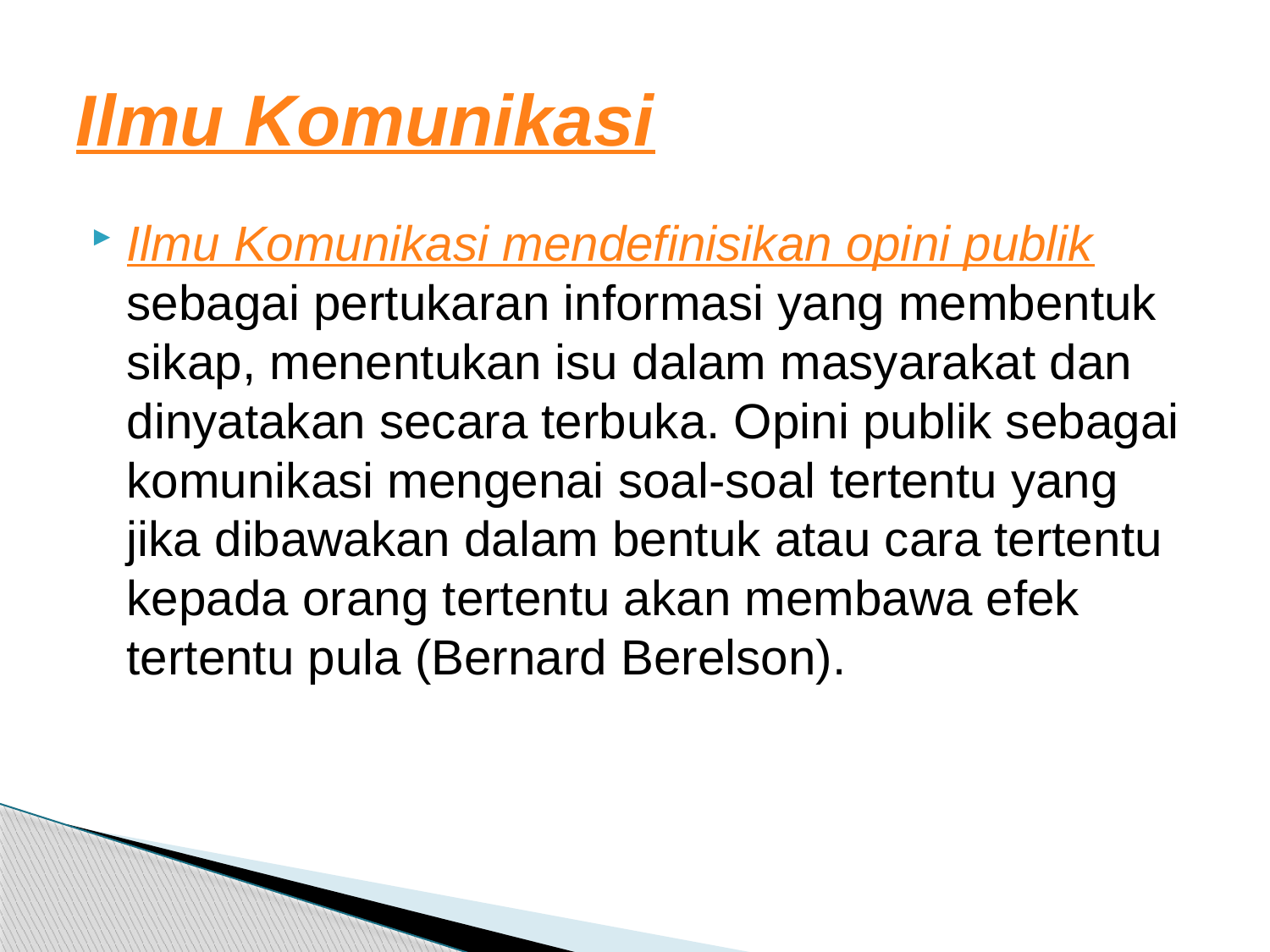

# Ilmu Komunikasi
Ilmu Komunikasi mendefinisikan opini publik sebagai pertukaran informasi yang membentuk sikap, menentukan isu dalam masyarakat dan dinyatakan secara terbuka. Opini publik sebagai komunikasi mengenai soal-soal tertentu yang jika dibawakan dalam bentuk atau cara tertentu kepada orang tertentu akan membawa efek tertentu pula (Bernard Berelson).